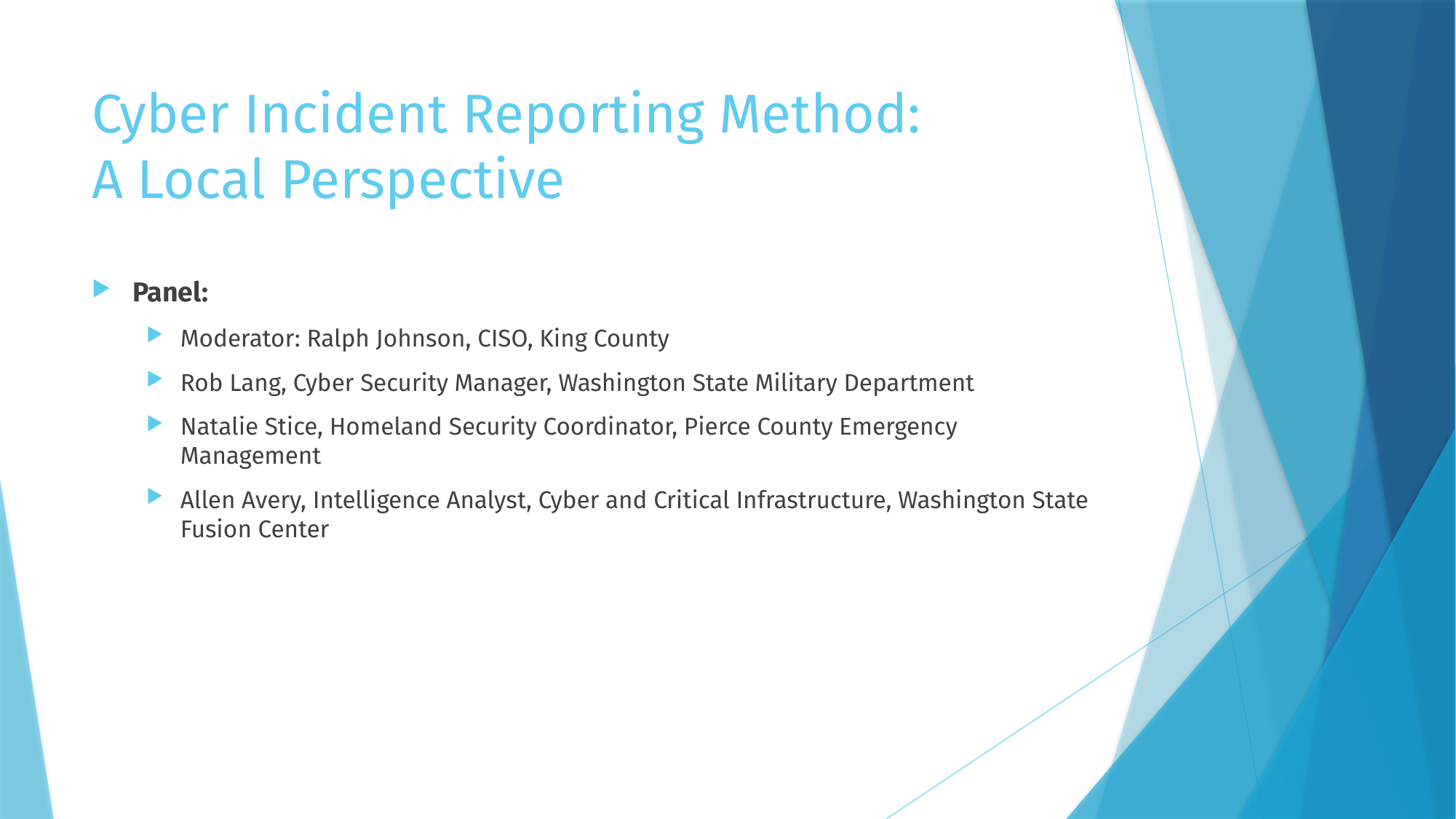

# Cyber Incident Reporting Method: A Local Perspective

Panel:
Moderator: Ralph Johnson, CISO, King County
Rob Lang, Cyber Security Manager, Washington State Military Department
Natalie Stice, Homeland Security Coordinator, Pierce County Emergency Management
Allen Avery, Intelligence Analyst, Cyber and Critical Infrastructure, Washington State Fusion Center